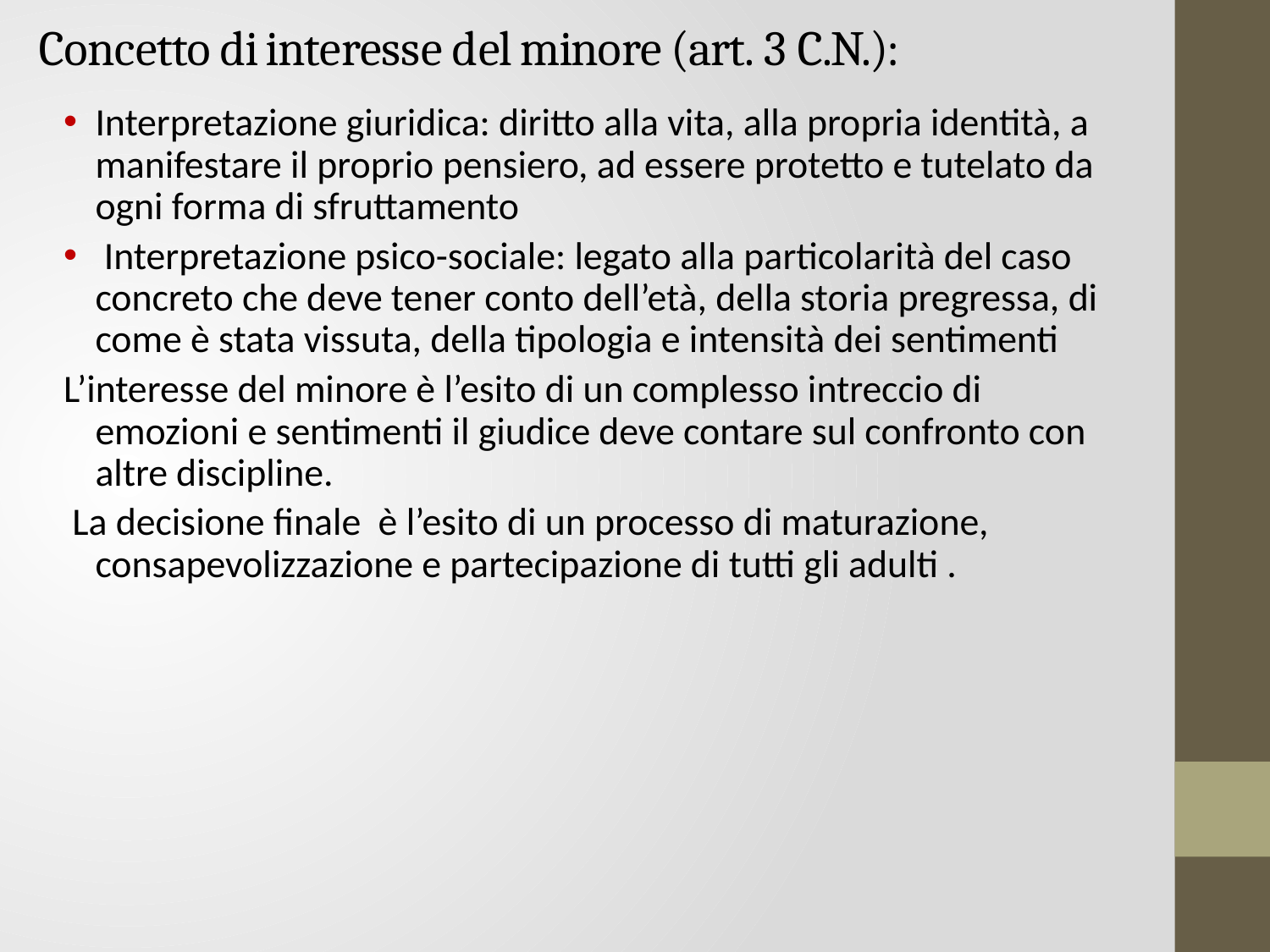

Concetto di interesse del minore (art. 3 C.N.):
Interpretazione giuridica: diritto alla vita, alla propria identità, a manifestare il proprio pensiero, ad essere protetto e tutelato da ogni forma di sfruttamento
 Interpretazione psico-sociale: legato alla particolarità del caso concreto che deve tener conto dell’età, della storia pregressa, di come è stata vissuta, della tipologia e intensità dei sentimenti
L’interesse del minore è l’esito di un complesso intreccio di  emozioni e sentimenti il giudice deve contare sul confronto con altre discipline.
 La decisione finale  è l’esito di un processo di maturazione, consapevolizzazione e partecipazione di tutti gli adulti .